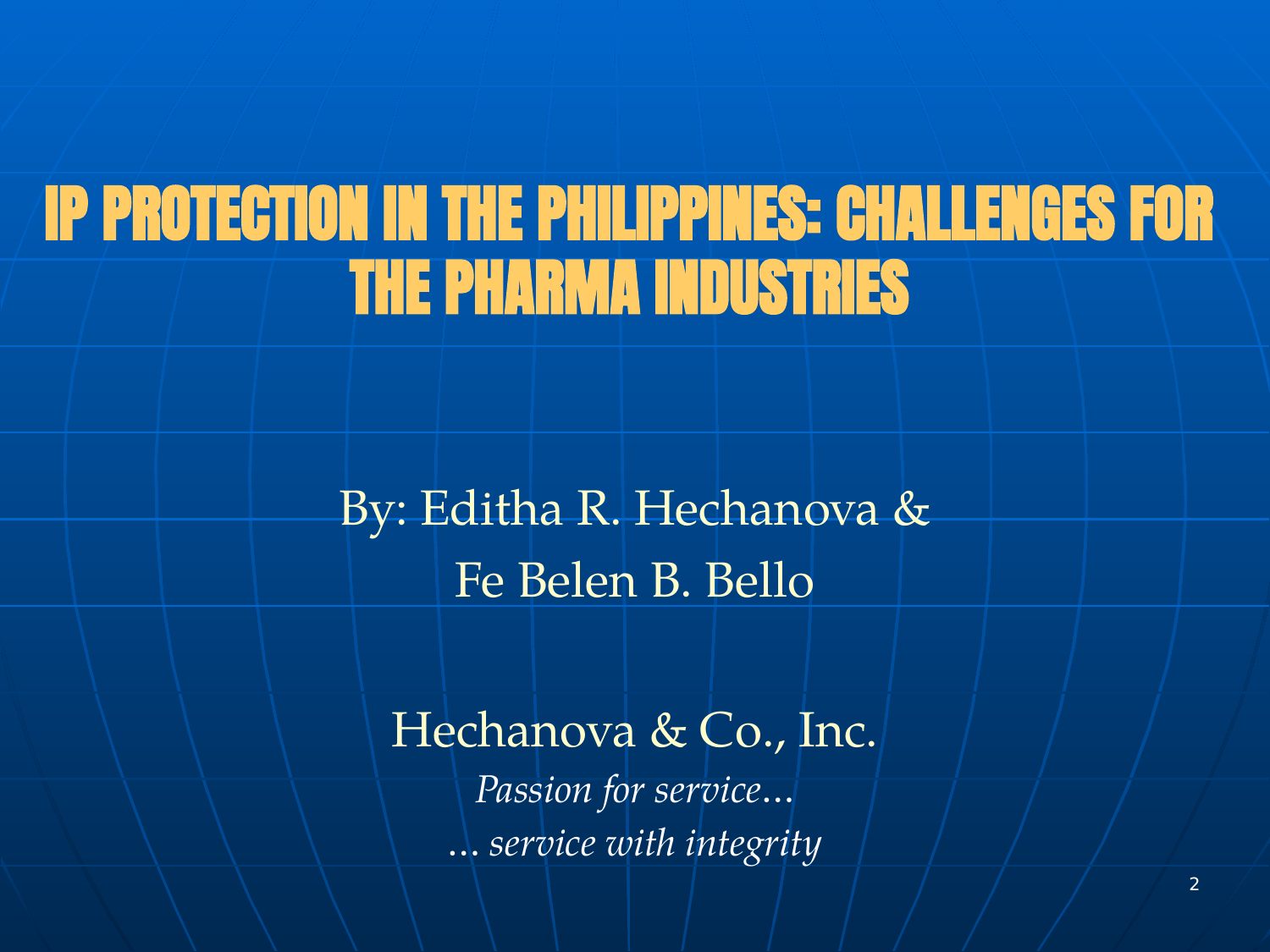

# IP PROTECTION IN THE PHILIPPINES: CHALLENGES FOR THE PHARMA INDUSTRIES
By: Editha R. Hechanova &
Fe Belen B. Bello

Hechanova & Co., Inc.
Passion for service…
… service with integrity
2